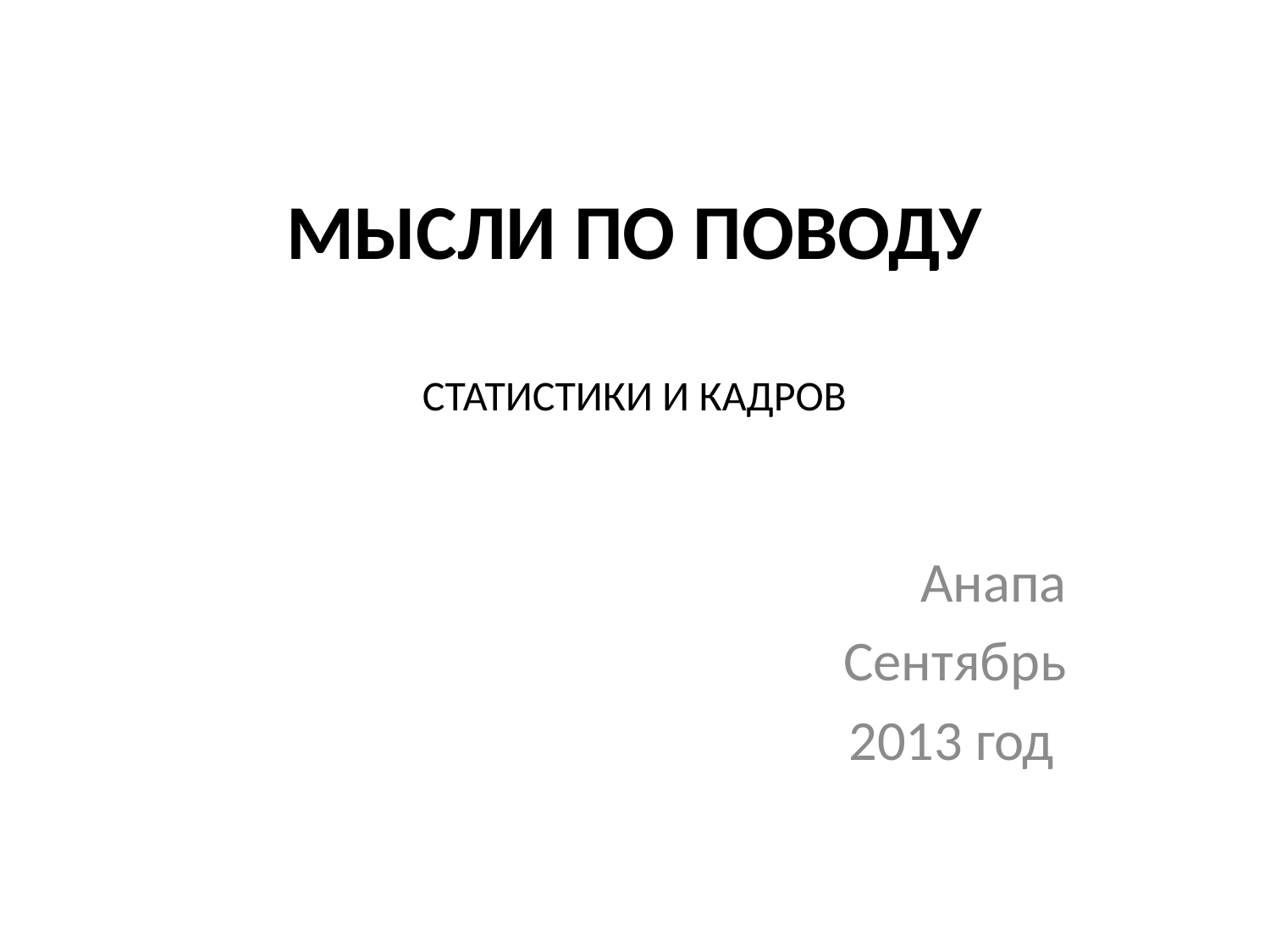

# МЫСЛИ ПО ПОВОДУ СТАТИСТИКИ И КАДРОВ
Анапа
Сентябрь
2013 год